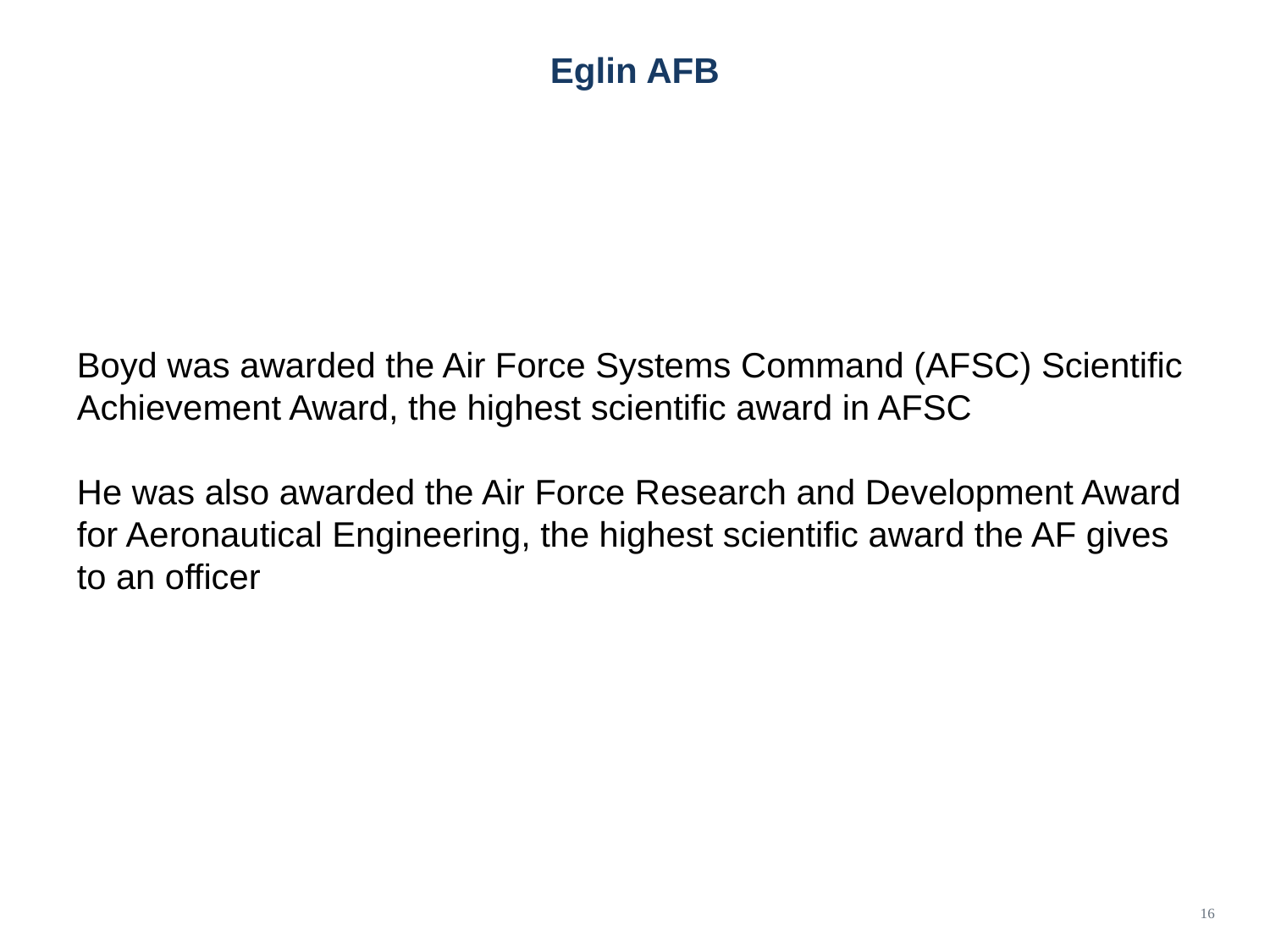

# Eglin AFB
Boyd was awarded the Air Force Systems Command (AFSC) Scientific Achievement Award, the highest scientific award in AFSC

He was also awarded the Air Force Research and Development Award for Aeronautical Engineering, the highest scientific award the AF gives to an officer

16